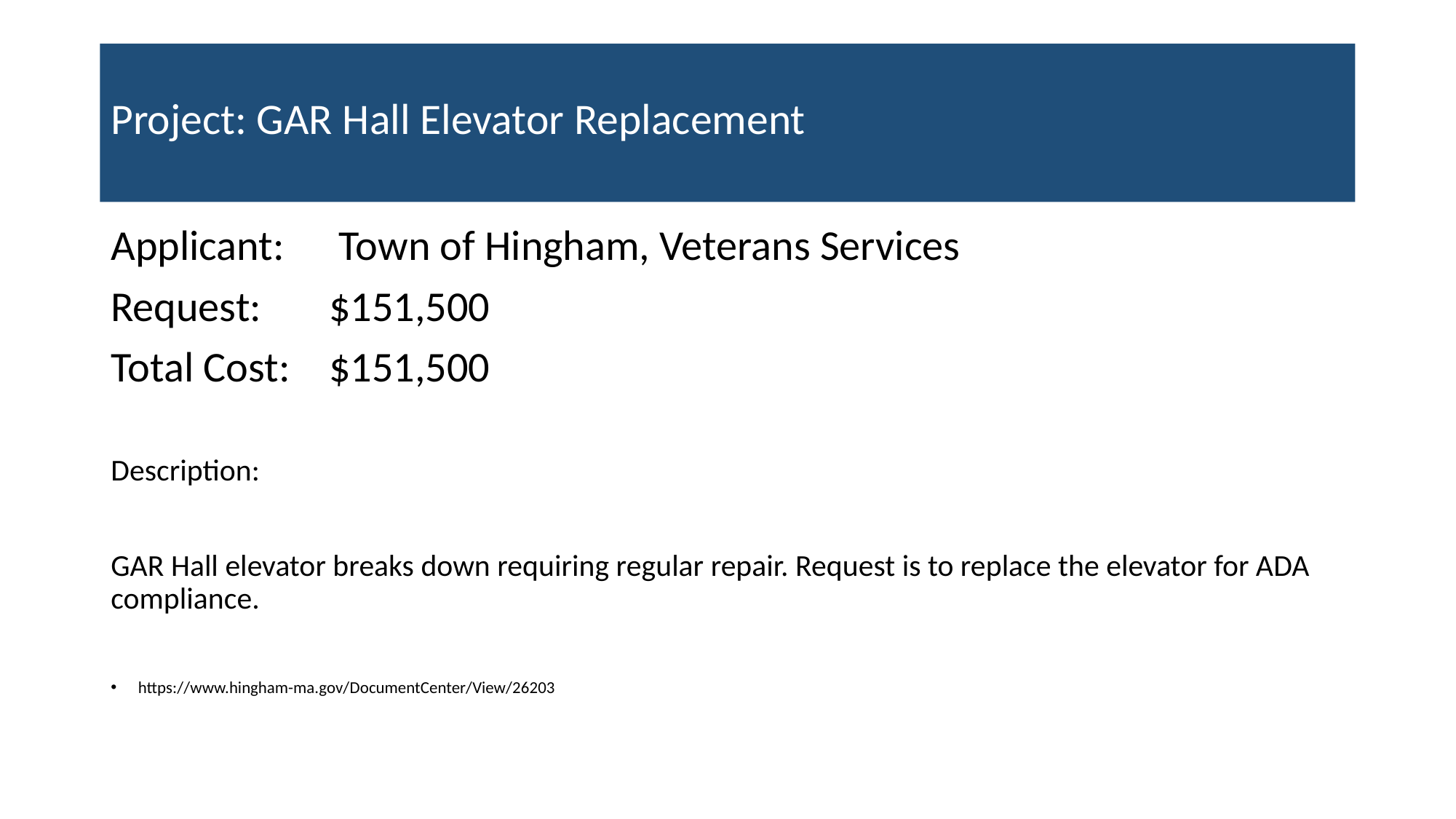

# Project: GAR Hall Elevator Replacement
Applicant:	 Town of Hingham, Veterans Services
Request:	$151,500
Total Cost:	$151,500

Description:

GAR Hall elevator breaks down requiring regular repair. Request is to replace the elevator for ADA compliance.

https://www.hingham-ma.gov/DocumentCenter/View/26203